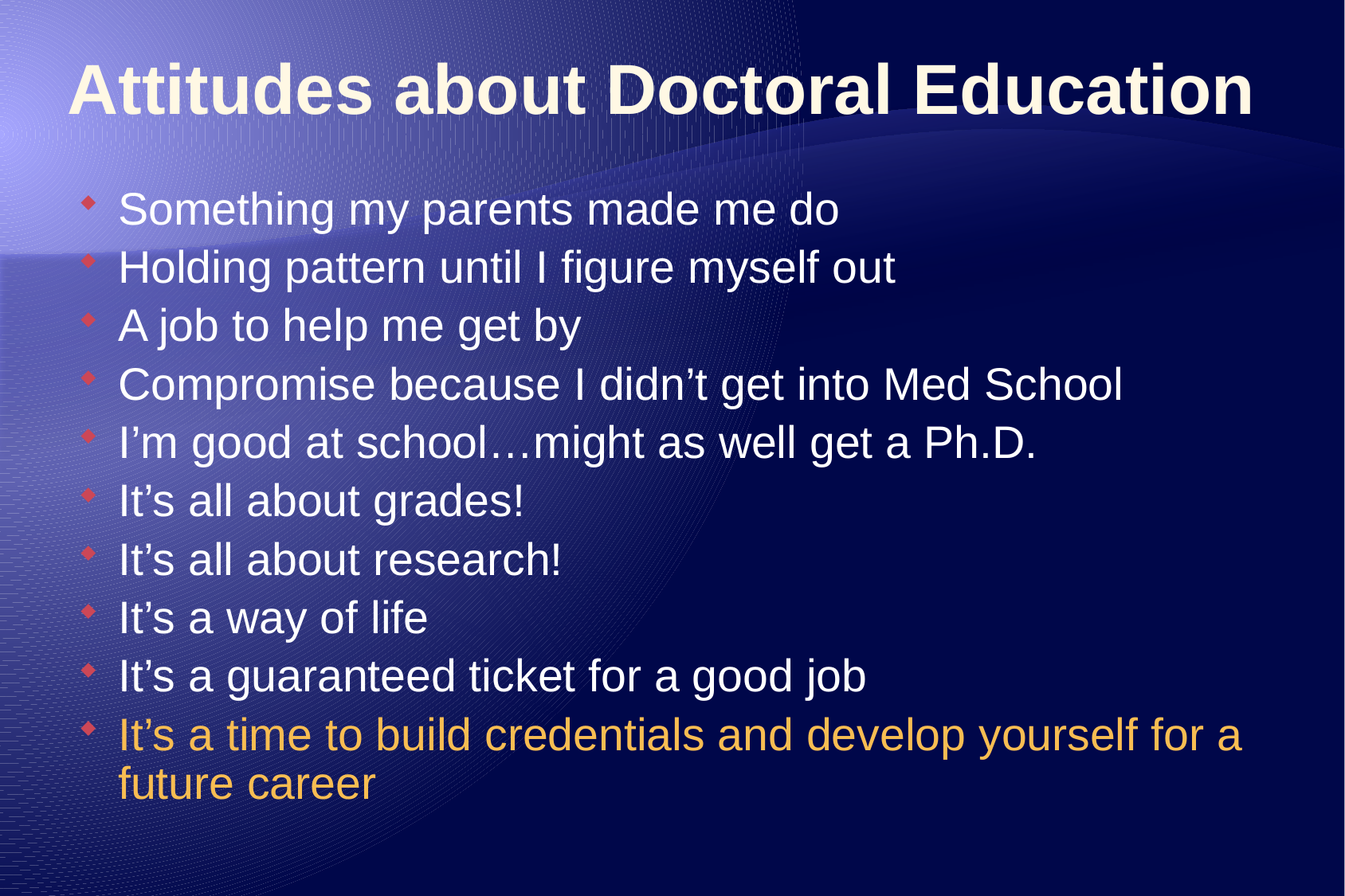

# Attitudes about Doctoral Education
Something my parents made me do
Holding pattern until I figure myself out
A job to help me get by
Compromise because I didn’t get into Med School
I’m good at school…might as well get a Ph.D.
It’s all about grades!
It’s all about research!
It’s a way of life
It’s a guaranteed ticket for a good job
It’s a time to build credentials and develop yourself for a future career